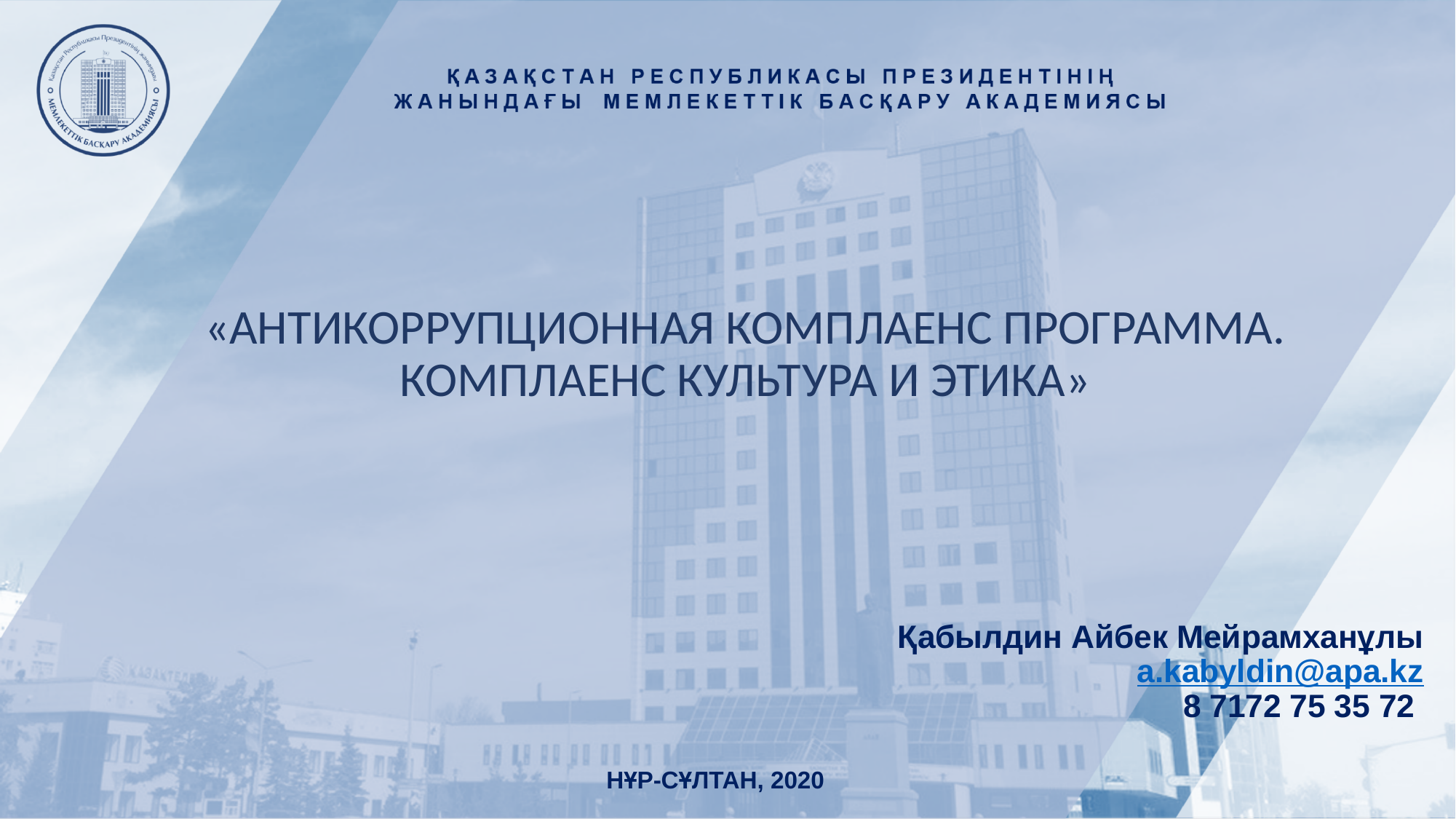

«АНТИКОРРУПЦИОННАЯ КОМПЛАЕНС ПРОГРАММА. КОМПЛАЕНС КУЛЬТУРА И ЭТИКА»

Қабылдин Айбек Мейрамханұлы
a.kabyldin@apa.kz
8 7172 75 35 72

НҰР-СҰЛТАН, 2020